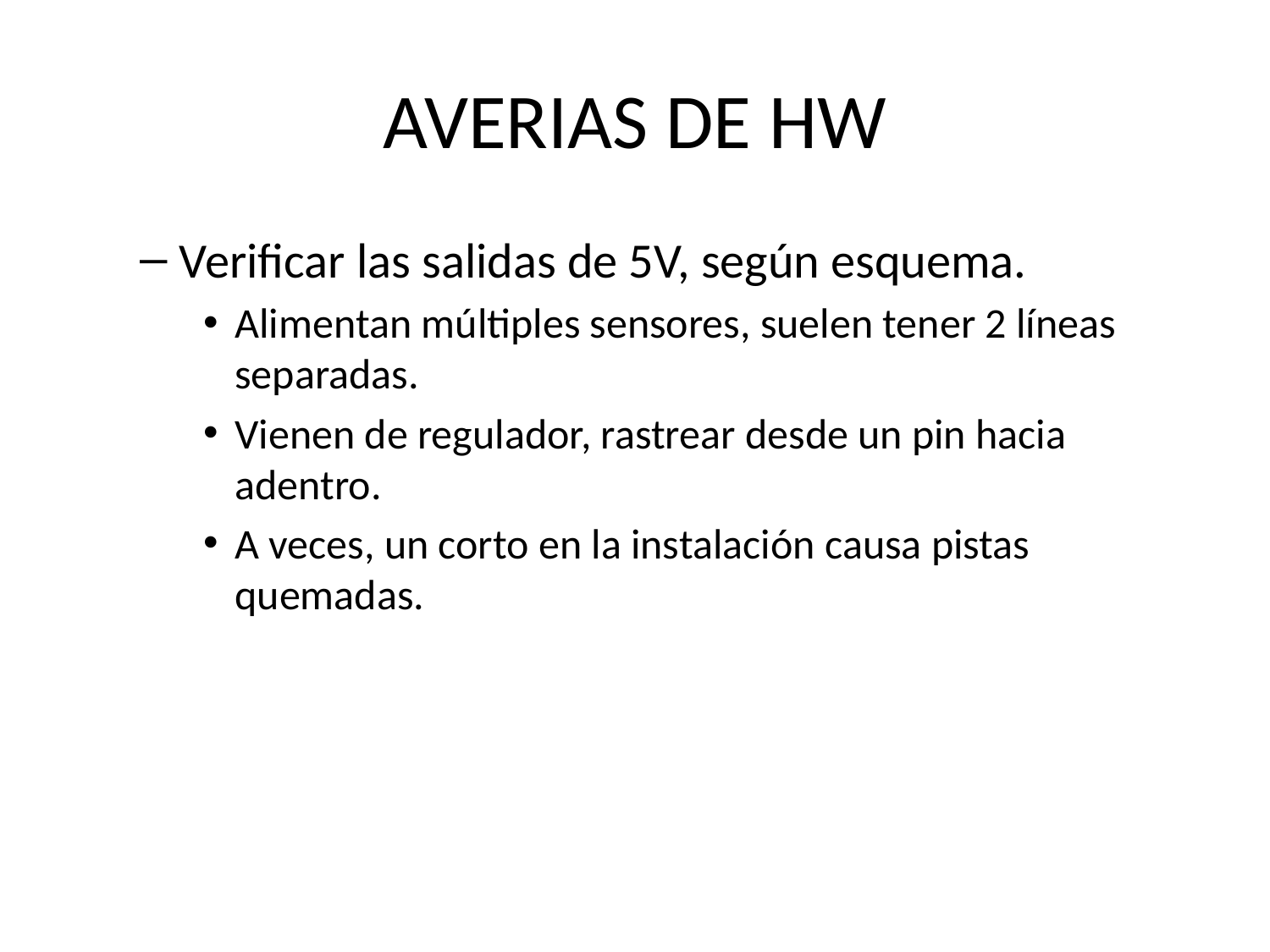

# AVERIAS DE HW
Verificar las salidas de 5V, según esquema.
Alimentan múltiples sensores, suelen tener 2 líneas separadas.
Vienen de regulador, rastrear desde un pin hacia adentro.
A veces, un corto en la instalación causa pistas quemadas.